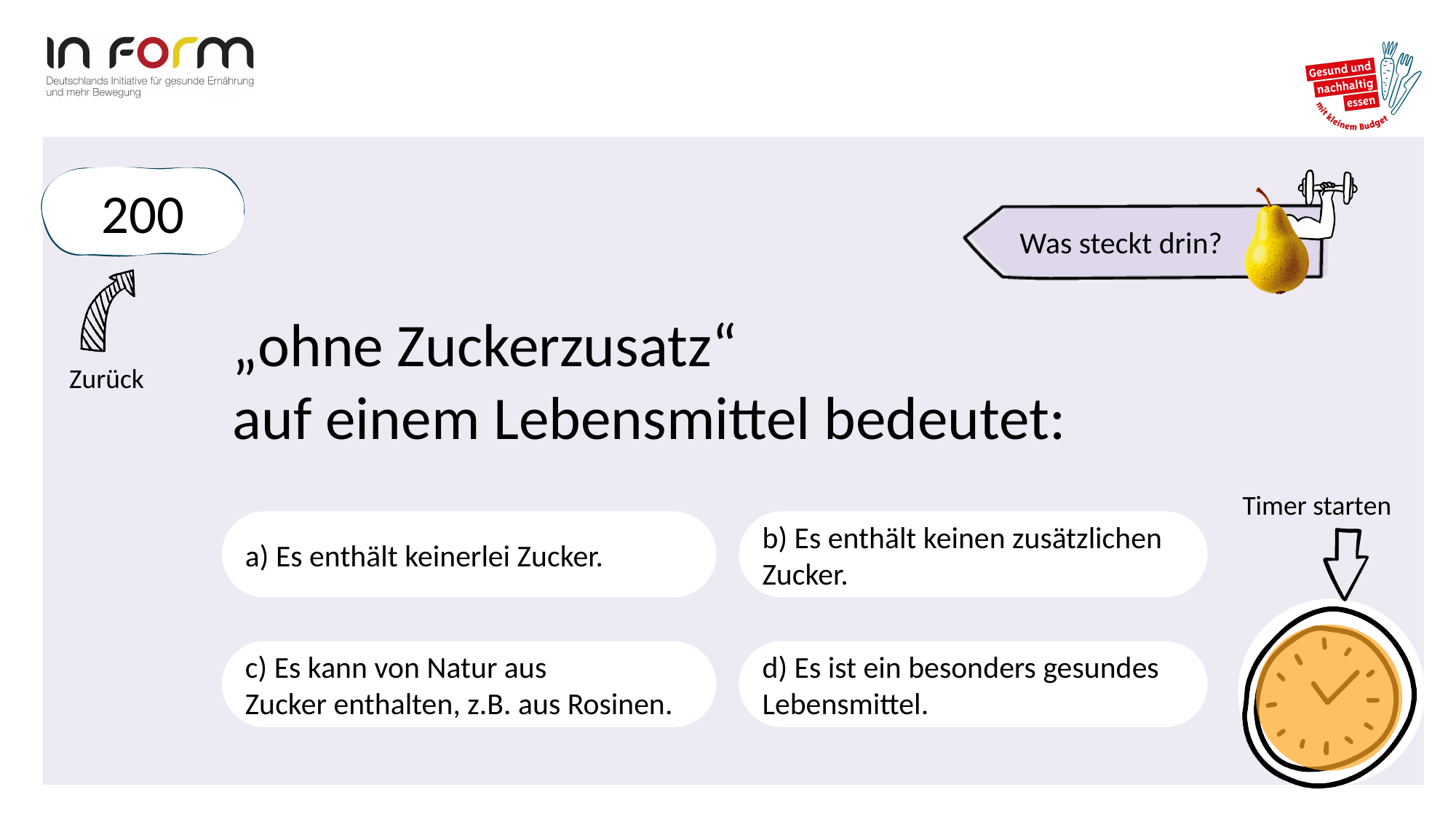

200
„ohne Zuckerzusatz“
auf einem Lebensmittel bedeutet:
a) Es enthält keinerlei Zucker.
b) Es enthält keinen zusätzlichen Zucker.

c) Es kann von Natur aus Zucker enthalten, z.B. aus Rosinen.
d) Es ist ein besonders gesundes Lebensmittel.